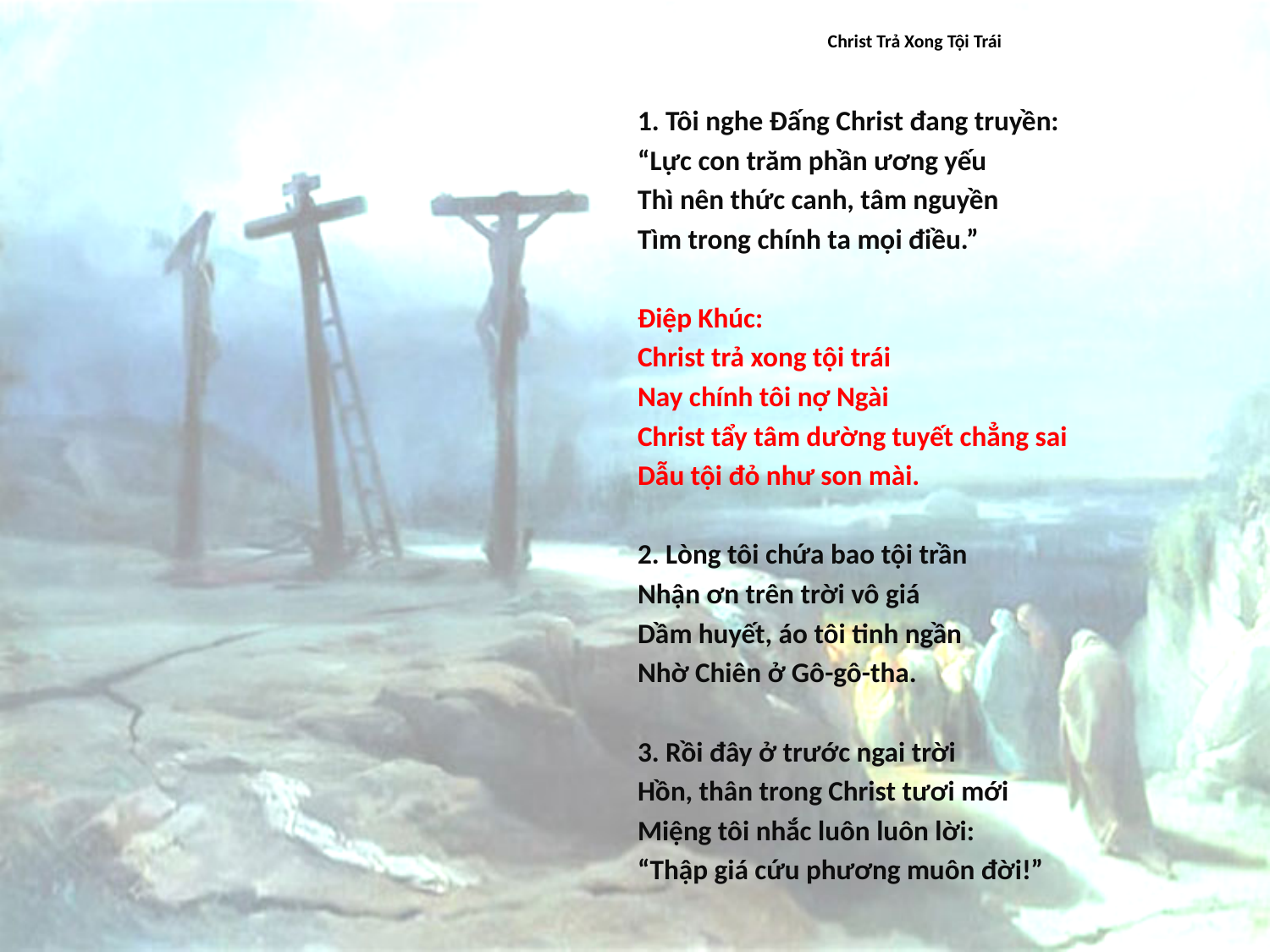

# Christ Trả Xong Tội Trái
1. Tôi nghe Đấng Christ đang truyền:
“Lực con trăm phần ương yếu
Thì nên thức canh, tâm nguyền
Tìm trong chính ta mọi điều.”

Điệp Khúc:
Christ trả xong tội trái
Nay chính tôi nợ Ngài
Christ tẩy tâm dường tuyết chẳng sai
Dẫu tội đỏ như son mài.

2. Lòng tôi chứa bao tội trần
Nhận ơn trên trời vô giá
Dầm huyết, áo tôi tinh ngần
Nhờ Chiên ở Gô-gô-tha.

3. Rồi đây ở trước ngai trời
Hồn, thân trong Christ tươi mới
Miệng tôi nhắc luôn luôn lời:
“Thập giá cứu phương muôn đời!”